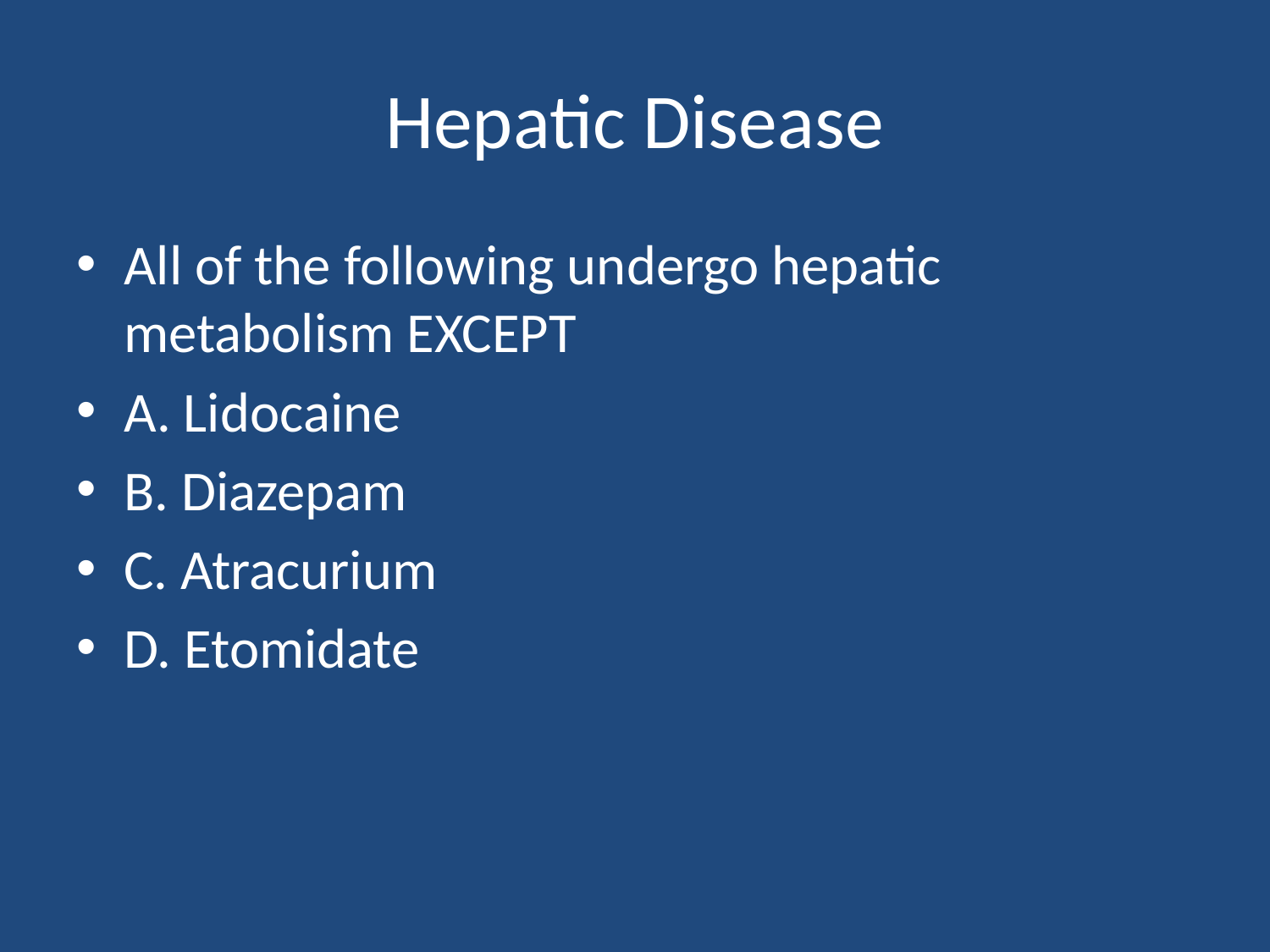

# Hepatic Disease
All of the following undergo hepatic metabolism EXCEPT
A. Lidocaine
B. Diazepam
C. Atracurium
D. Etomidate